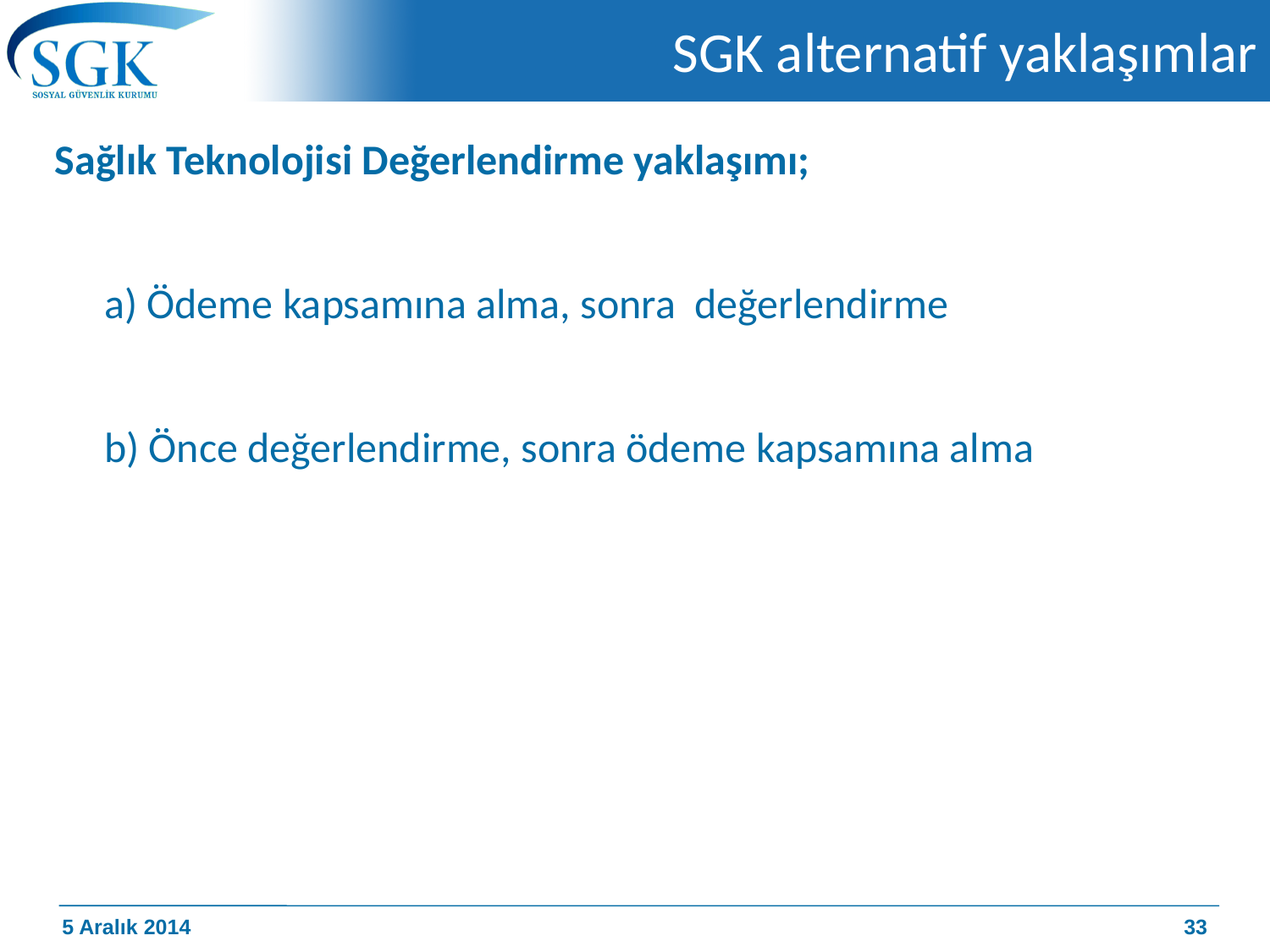

# SGK alternatif yaklaşımlar
Sağlık Teknolojisi Değerlendirme yaklaşımı;

a) Ödeme kapsamına alma, sonra  değerlendirme

b) Önce değerlendirme, sonra ödeme kapsamına alma

33